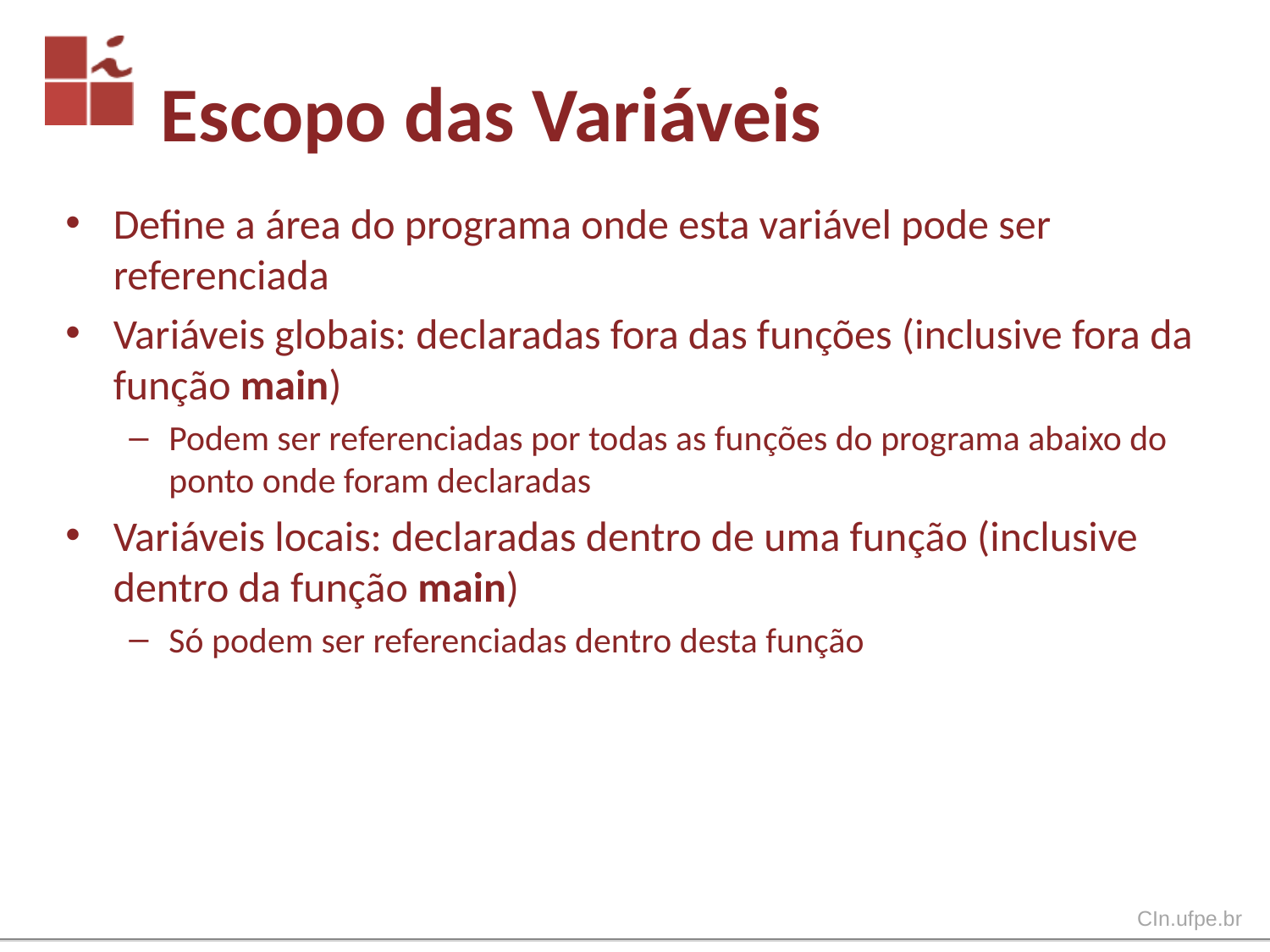

# Escopo das Variáveis
Define a área do programa onde esta variável pode ser referenciada
Variáveis globais: declaradas fora das funções (inclusive fora da função main)
Podem ser referenciadas por todas as funções do programa abaixo do ponto onde foram declaradas
Variáveis locais: declaradas dentro de uma função (inclusive dentro da função main)
Só podem ser referenciadas dentro desta função